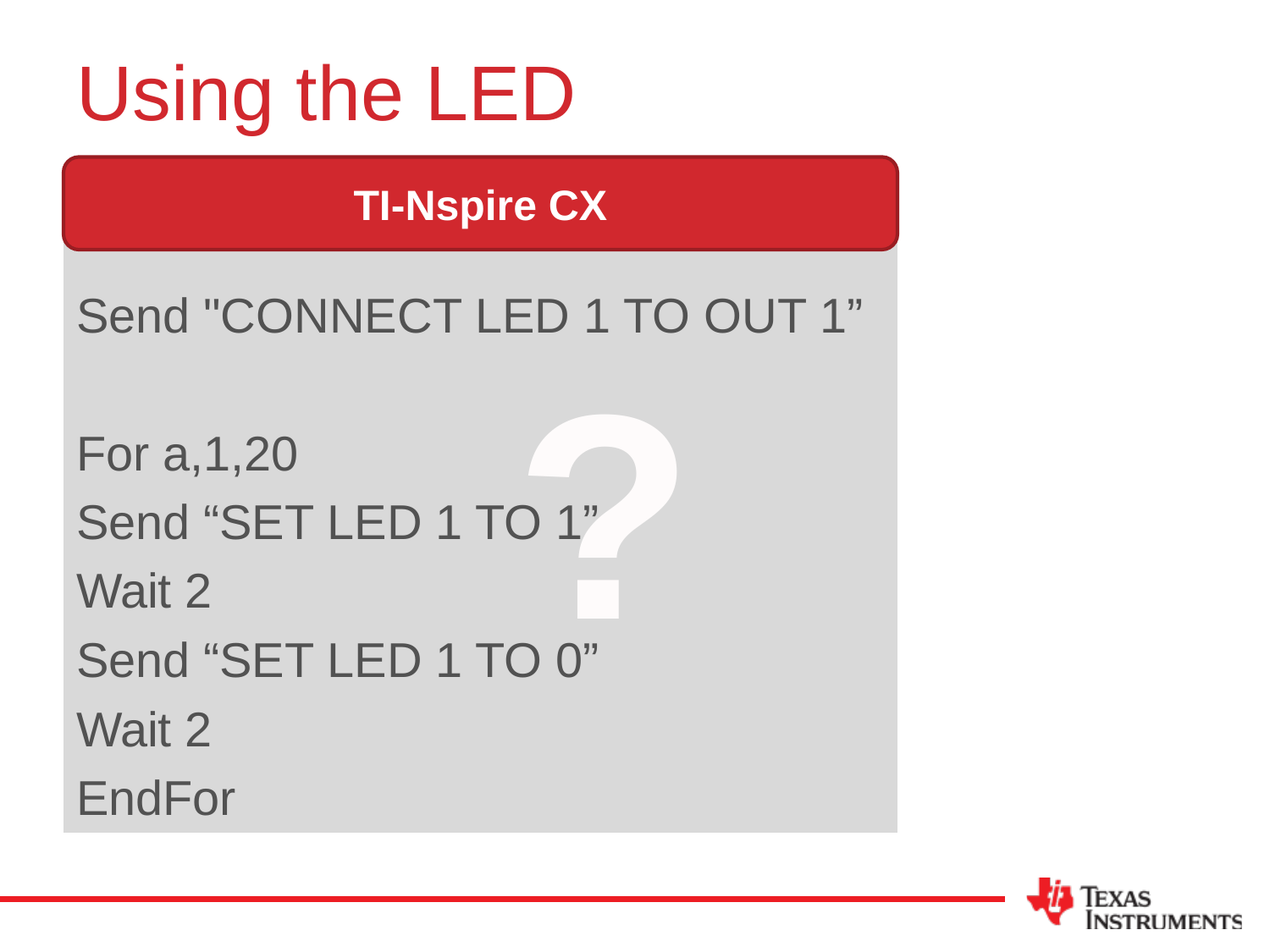

# Using the LED
TI-Nspire CX

Send "CONNECT LED 1 TO OUT 1”

For a,1,20
Send “SET LED 1 TO 1”
Wait 2
Send “SET LED 1 TO 0”
Wait 2
EndFor

?